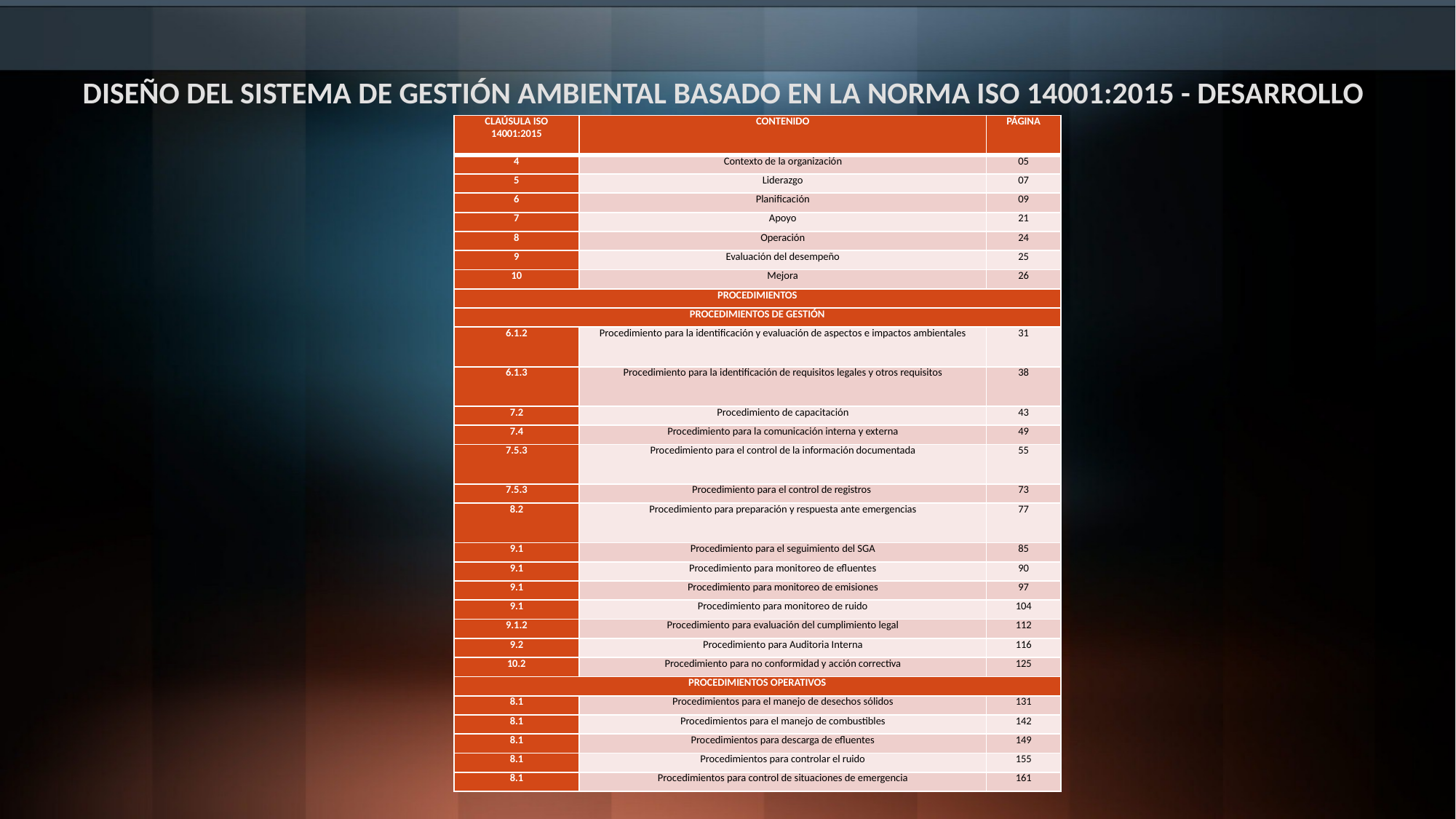

# DISEÑO DEL SISTEMA DE GESTIÓN AMBIENTAL BASADO EN LA NORMA ISO 14001:2015 - DESARROLLO
| CLAÚSULA ISO 14001:2015 | CONTENIDO | PÁGINA |
| --- | --- | --- |
| 4 | Contexto de la organización | 05 |
| 5 | Liderazgo | 07 |
| 6 | Planificación | 09 |
| 7 | Apoyo | 21 |
| 8 | Operación | 24 |
| 9 | Evaluación del desempeño | 25 |
| 10 | Mejora | 26 |
| PROCEDIMIENTOS |  |  |
| PROCEDIMIENTOS DE GESTIÓN |  |  |
| 6.1.2 | Procedimiento para la identificación y evaluación de aspectos e impactos ambientales | 31 |
| 6.1.3 | Procedimiento para la identificación de requisitos legales y otros requisitos | 38 |
| 7.2 | Procedimiento de capacitación | 43 |
| 7.4 | Procedimiento para la comunicación interna y externa | 49 |
| 7.5.3 | Procedimiento para el control de la información documentada | 55 |
| 7.5.3 | Procedimiento para el control de registros | 73 |
| 8.2 | Procedimiento para preparación y respuesta ante emergencias | 77 |
| 9.1 | Procedimiento para el seguimiento del SGA | 85 |
| 9.1 | Procedimiento para monitoreo de efluentes | 90 |
| 9.1 | Procedimiento para monitoreo de emisiones | 97 |
| 9.1 | Procedimiento para monitoreo de ruido | 104 |
| 9.1.2 | Procedimiento para evaluación del cumplimiento legal | 112 |
| 9.2 | Procedimiento para Auditoria Interna | 116 |
| 10.2 | Procedimiento para no conformidad y acción correctiva | 125 |
| PROCEDIMIENTOS OPERATIVOS |  |  |
| 8.1 | Procedimientos para el manejo de desechos sólidos | 131 |
| 8.1 | Procedimientos para el manejo de combustibles | 142 |
| 8.1 | Procedimientos para descarga de efluentes | 149 |
| 8.1 | Procedimientos para controlar el ruido | 155 |
| 8.1 | Procedimientos para control de situaciones de emergencia | 161 |